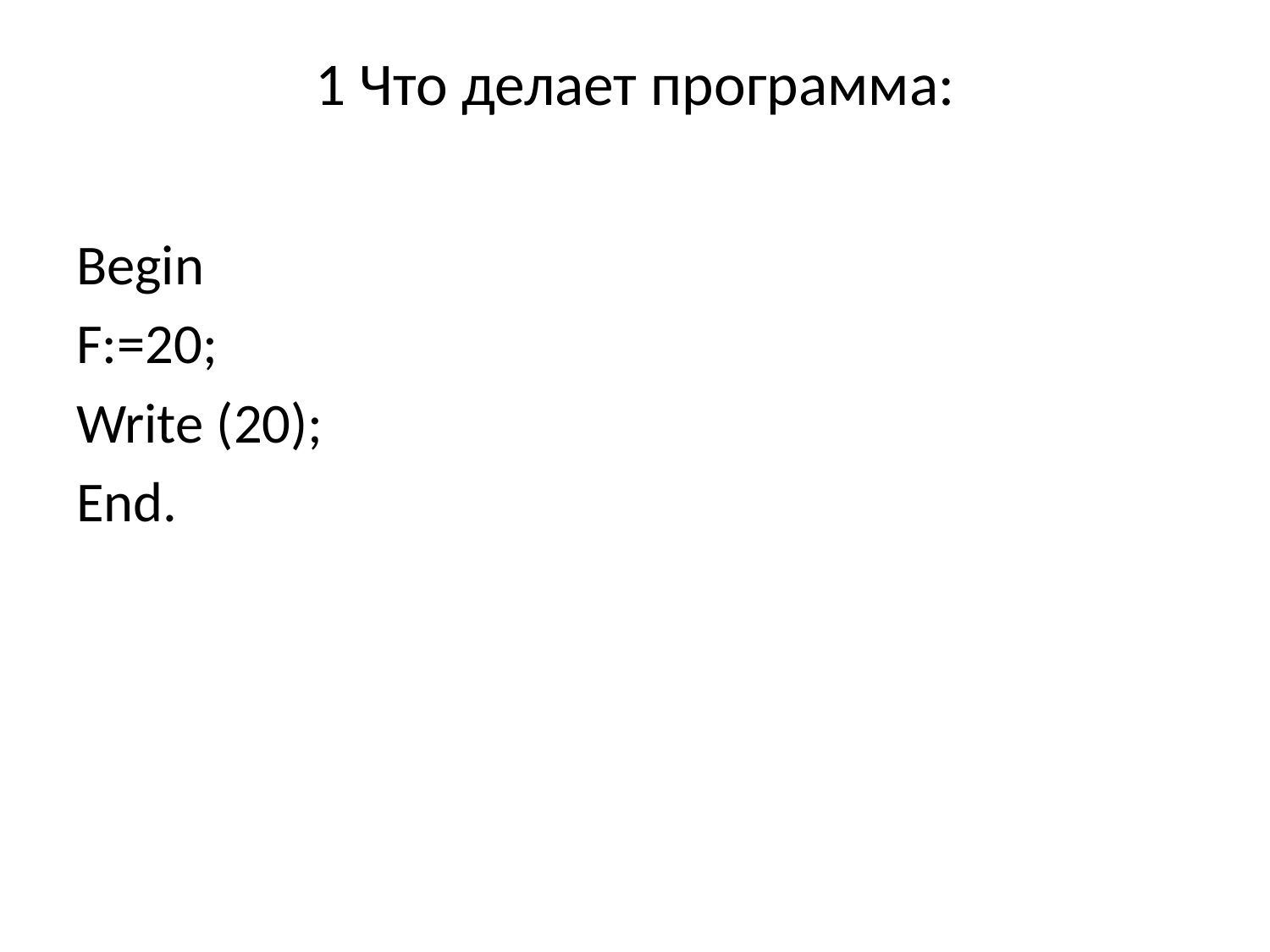

# 1 Что делает программа:
Begin
F:=20;
Write (20);
End.